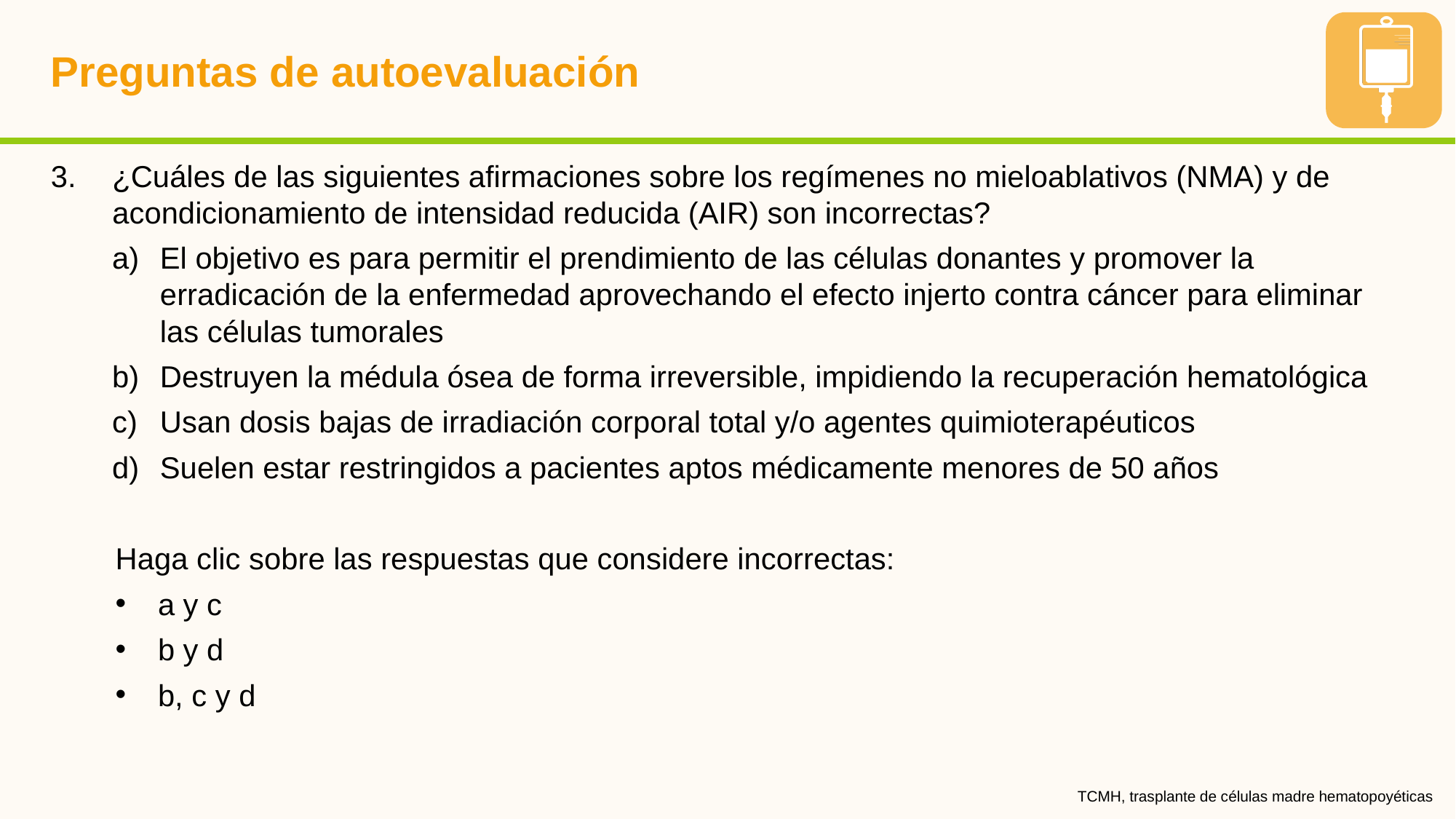

# Preguntas de autoevaluación
¿Cuáles de las siguientes afirmaciones sobre los regímenes no mieloablativos (NMA) y de acondicionamiento de intensidad reducida (AIR) son incorrectas?
El objetivo es para permitir el prendimiento de las células donantes y promover la erradicación de la enfermedad aprovechando el efecto injerto contra cáncer para eliminar las células tumorales
Destruyen la médula ósea de forma irreversible, impidiendo la recuperación hematológica
Usan dosis bajas de irradiación corporal total y/o agentes quimioterapéuticos
Suelen estar restringidos a pacientes aptos médicamente menores de 50 años

Haga clic sobre las respuestas que considere incorrectas:
a y c
b y d
b, c y d

TCMH, trasplante de células madre hematopoyéticas